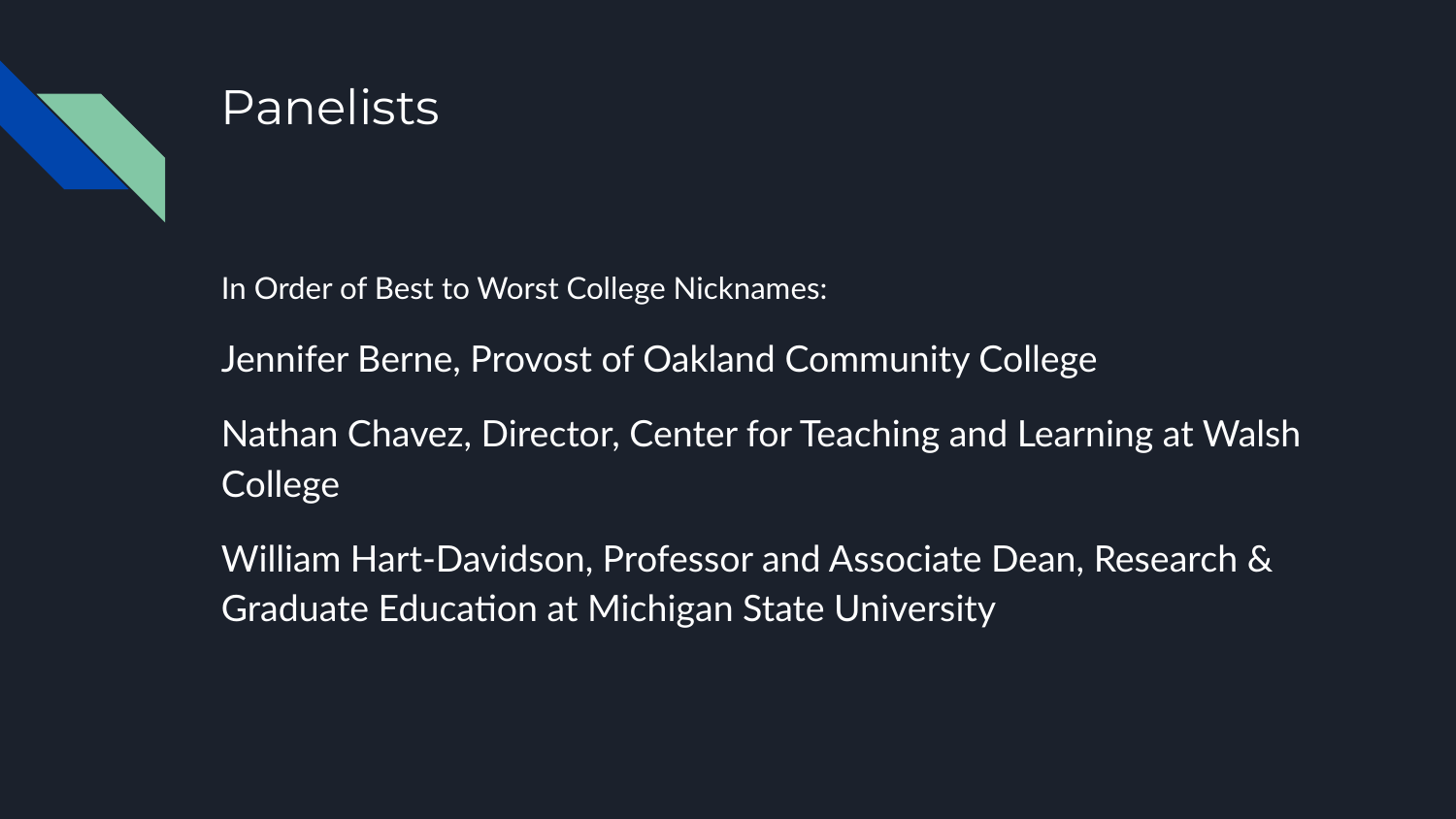

# Panelists
In Order of Best to Worst College Nicknames:
Jennifer Berne, Provost of Oakland Community College
Nathan Chavez, Director, Center for Teaching and Learning at Walsh College
William Hart-Davidson, Professor and Associate Dean, Research & Graduate Education at Michigan State University